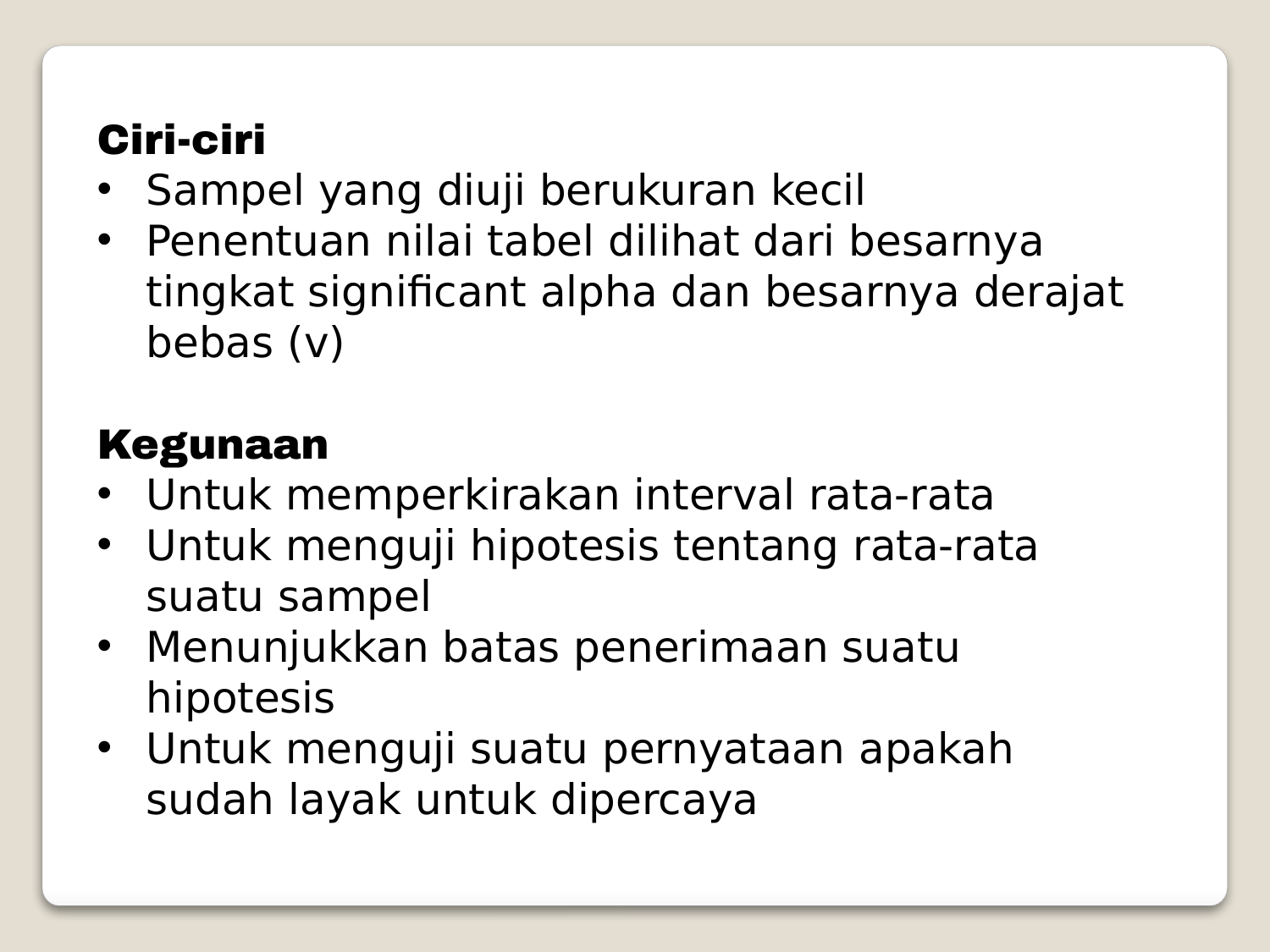

Ciri-ciri
Sampel yang diuji berukuran kecil
Penentuan nilai tabel dilihat dari besarnya tingkat significant alpha dan besarnya derajat bebas (v)

Kegunaan
Untuk memperkirakan interval rata-rata
Untuk menguji hipotesis tentang rata-rata suatu sampel
Menunjukkan batas penerimaan suatu hipotesis
Untuk menguji suatu pernyataan apakah sudah layak untuk dipercaya